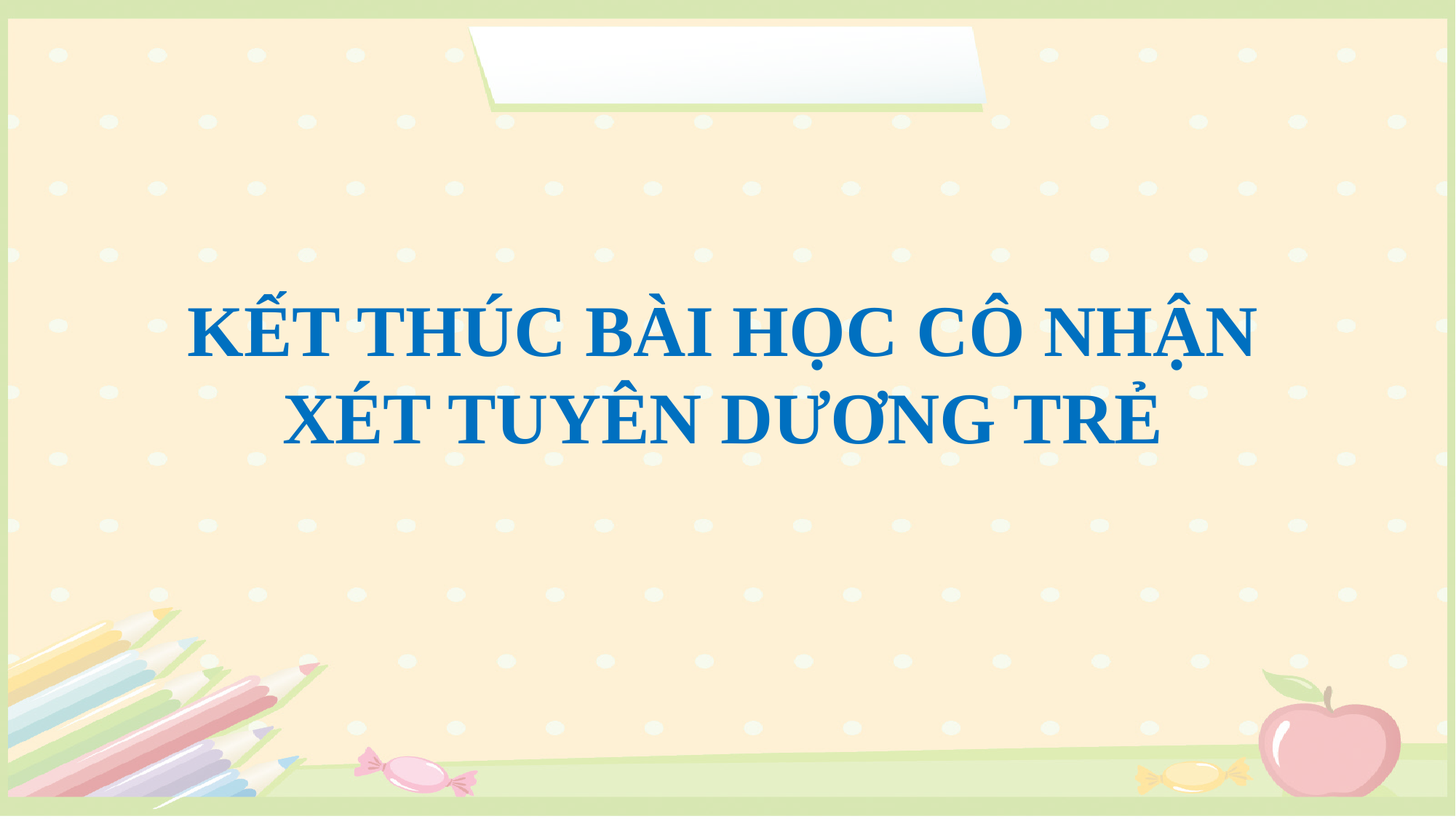

# KẾT THÚC BÀI HỌC CÔ NHẬN XÉT TUYÊN DƯƠNG TRẺ